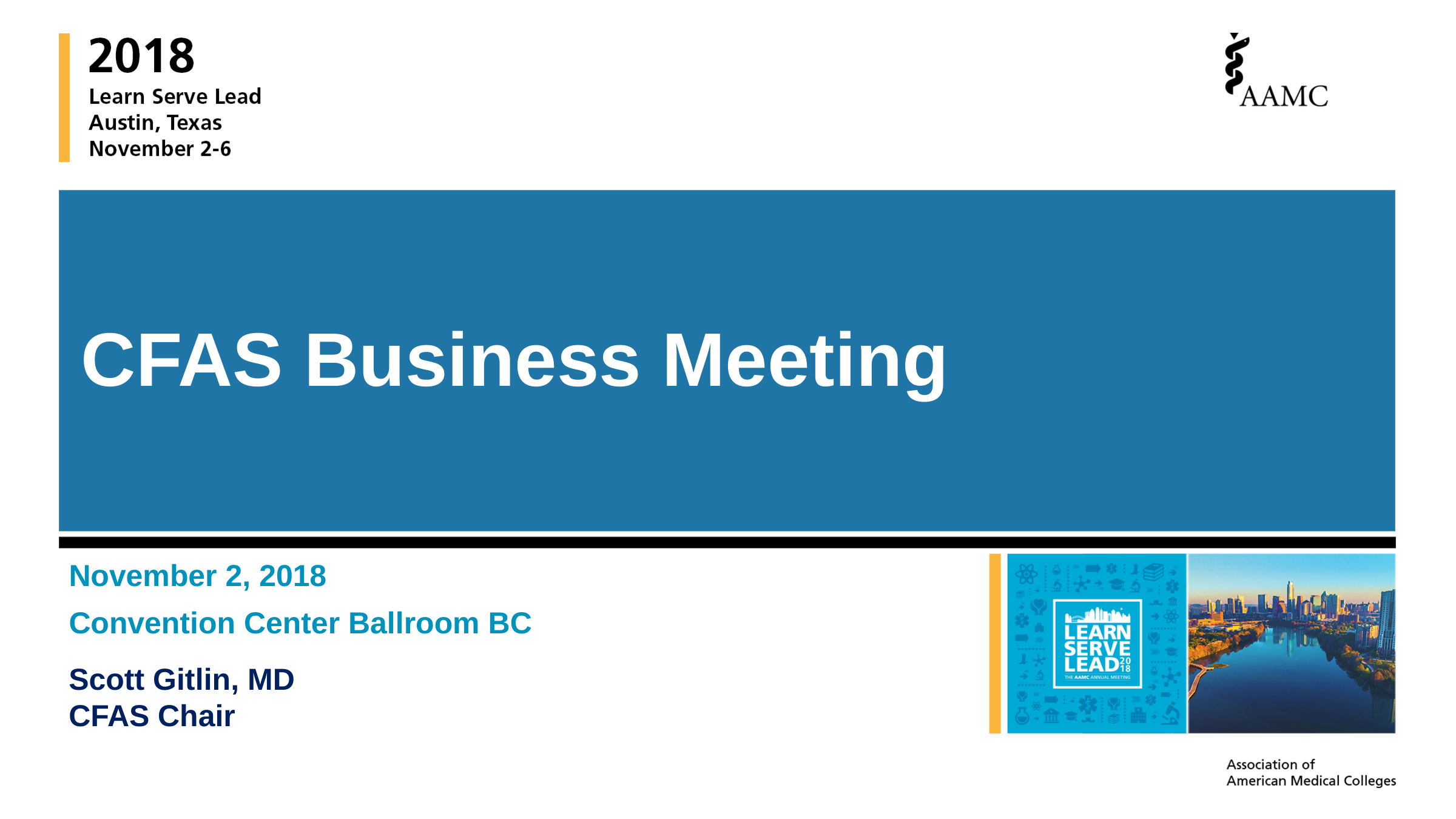

# CFAS Business Meeting
November 2, 2018
Convention Center Ballroom BC
Scott Gitlin, MD
CFAS Chair